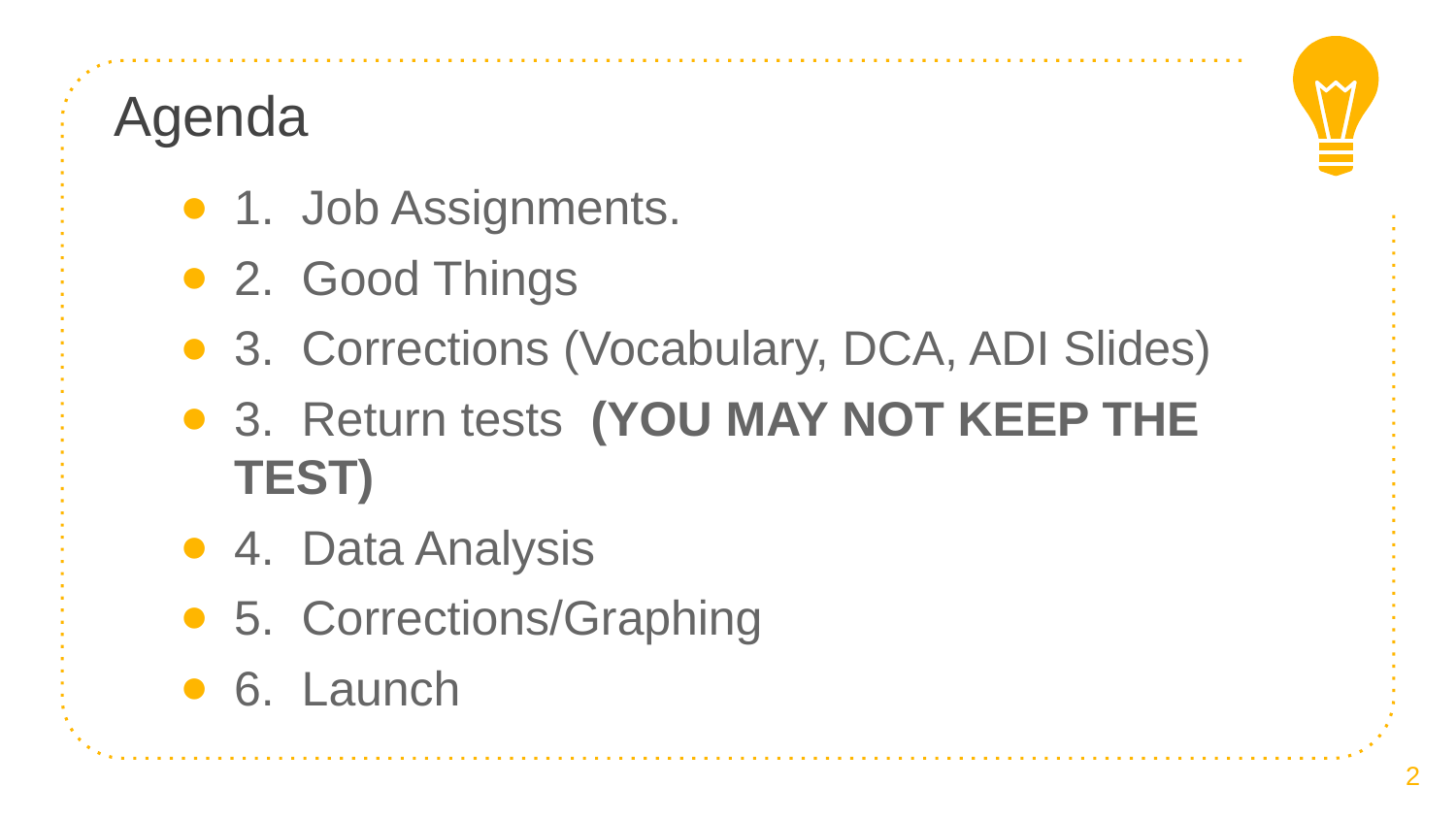

# Agenda
1.  Job Assignments.
2.  Good Things
3.  Corrections (Vocabulary, DCA, ADI Slides)
3.  Return tests  (YOU MAY NOT KEEP THE TEST)
4.  Data Analysis
5.  Corrections/Graphing
6.  Launch

2